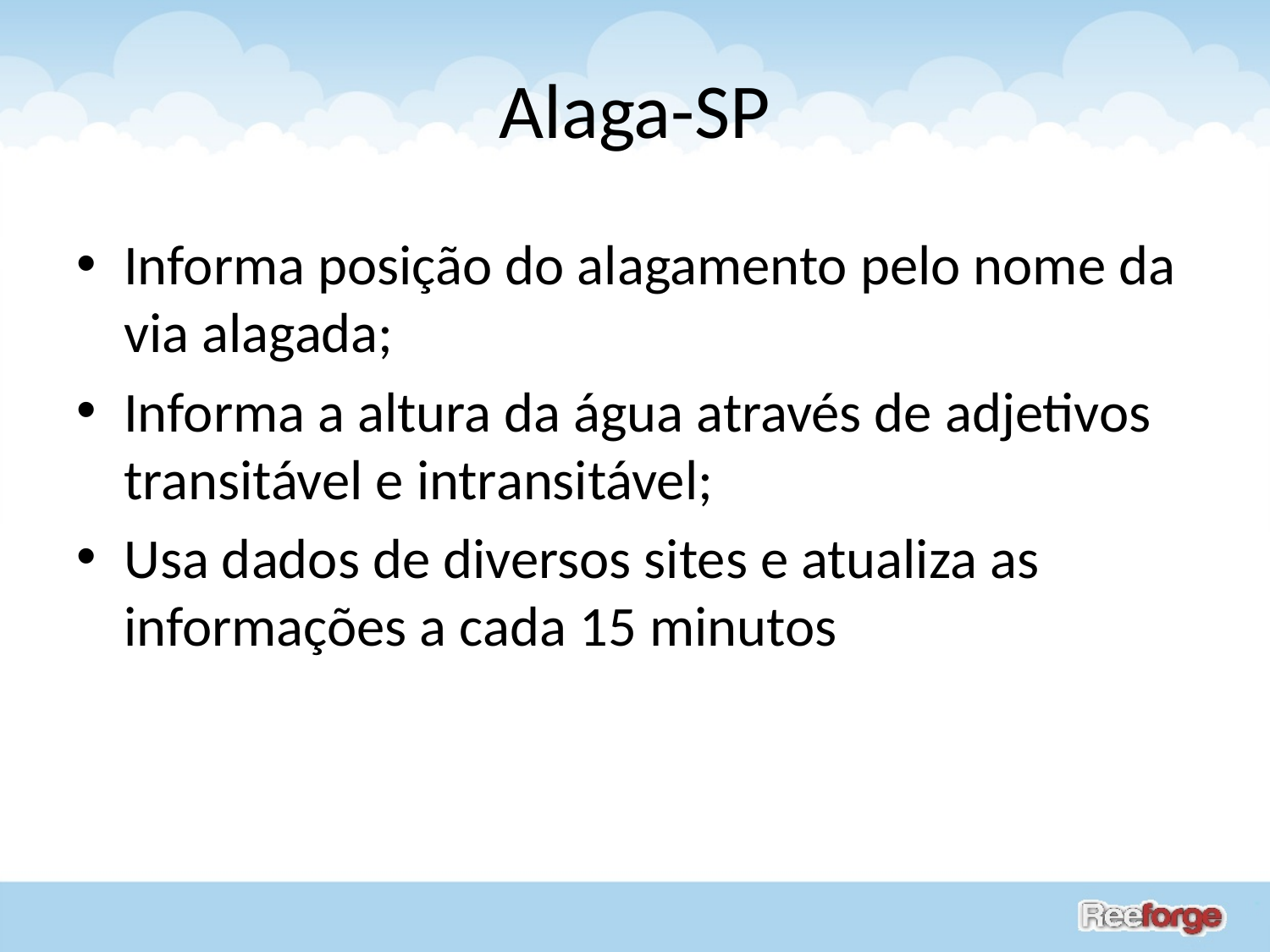

# Alaga-SP
Informa posição do alagamento pelo nome da via alagada;
Informa a altura da água através de adjetivos transitável e intransitável;
Usa dados de diversos sites e atualiza as informações a cada 15 minutos